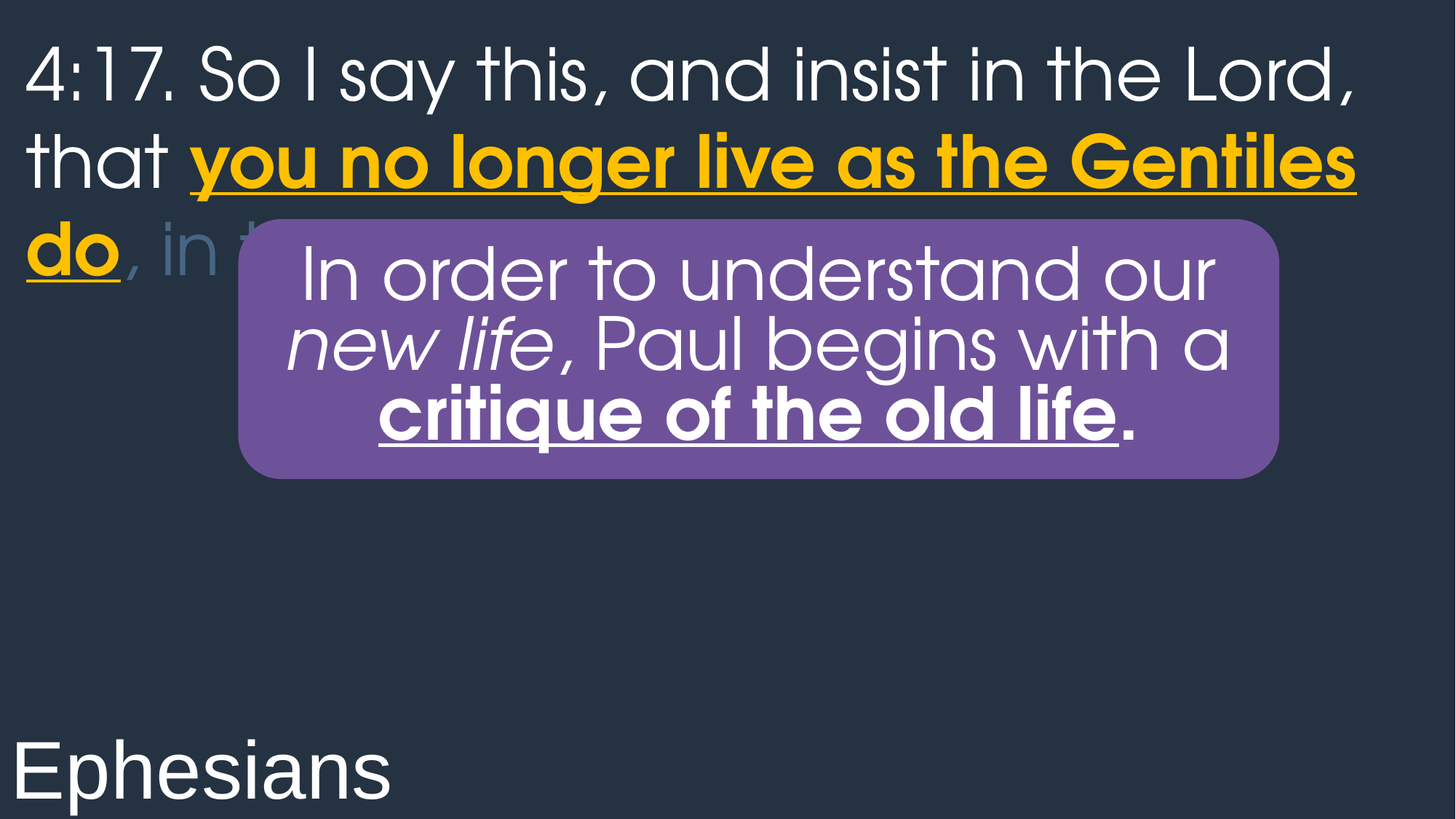

4:17. So I say this, and insist in the Lord, that you no longer live as the Gentiles do, in the futility of their thinking.
In order to understand our new life, Paul begins with a critique of the old life.
Ephesians